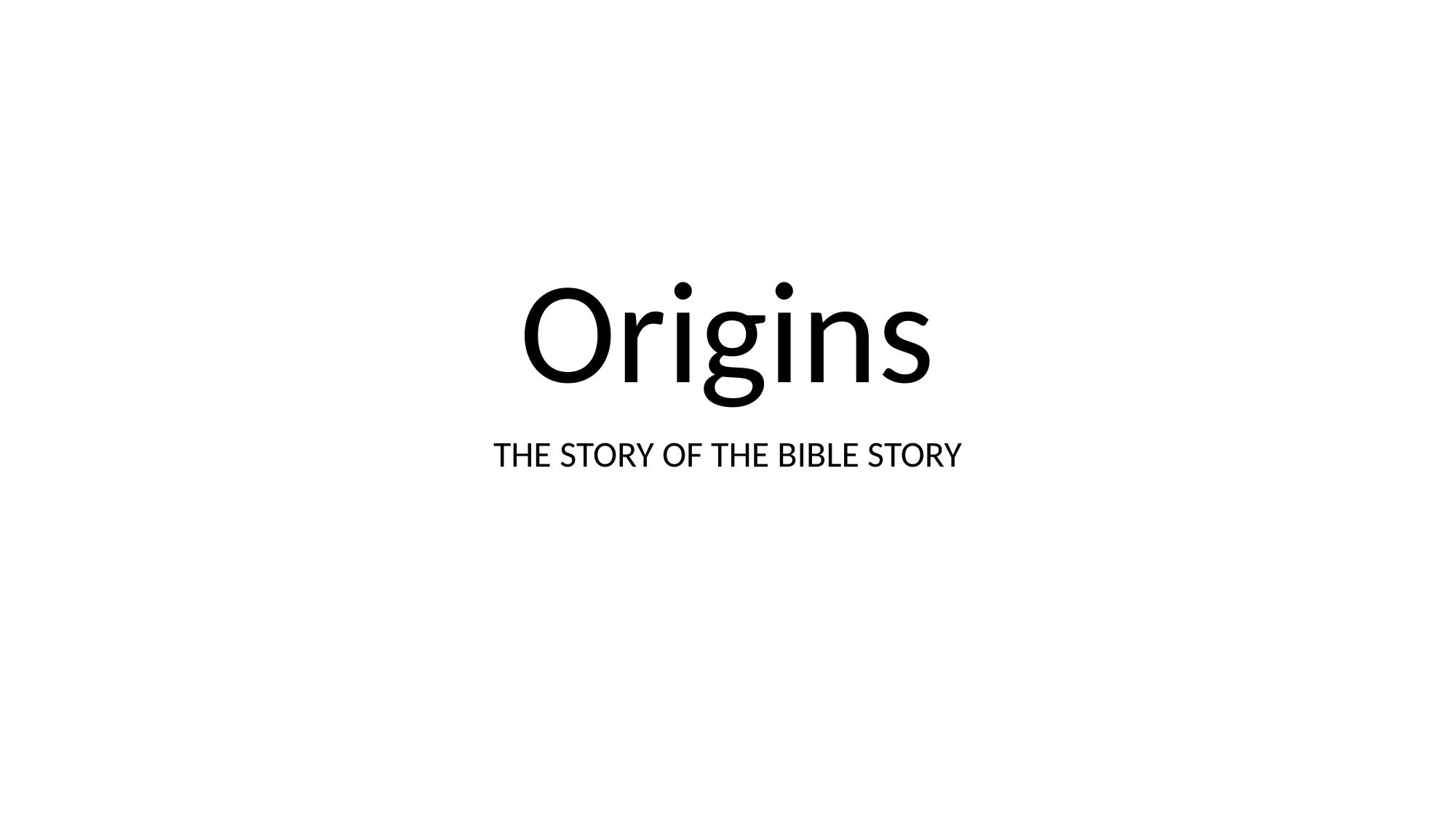

# Origins
THE STORY OF THE BIBLE STORY